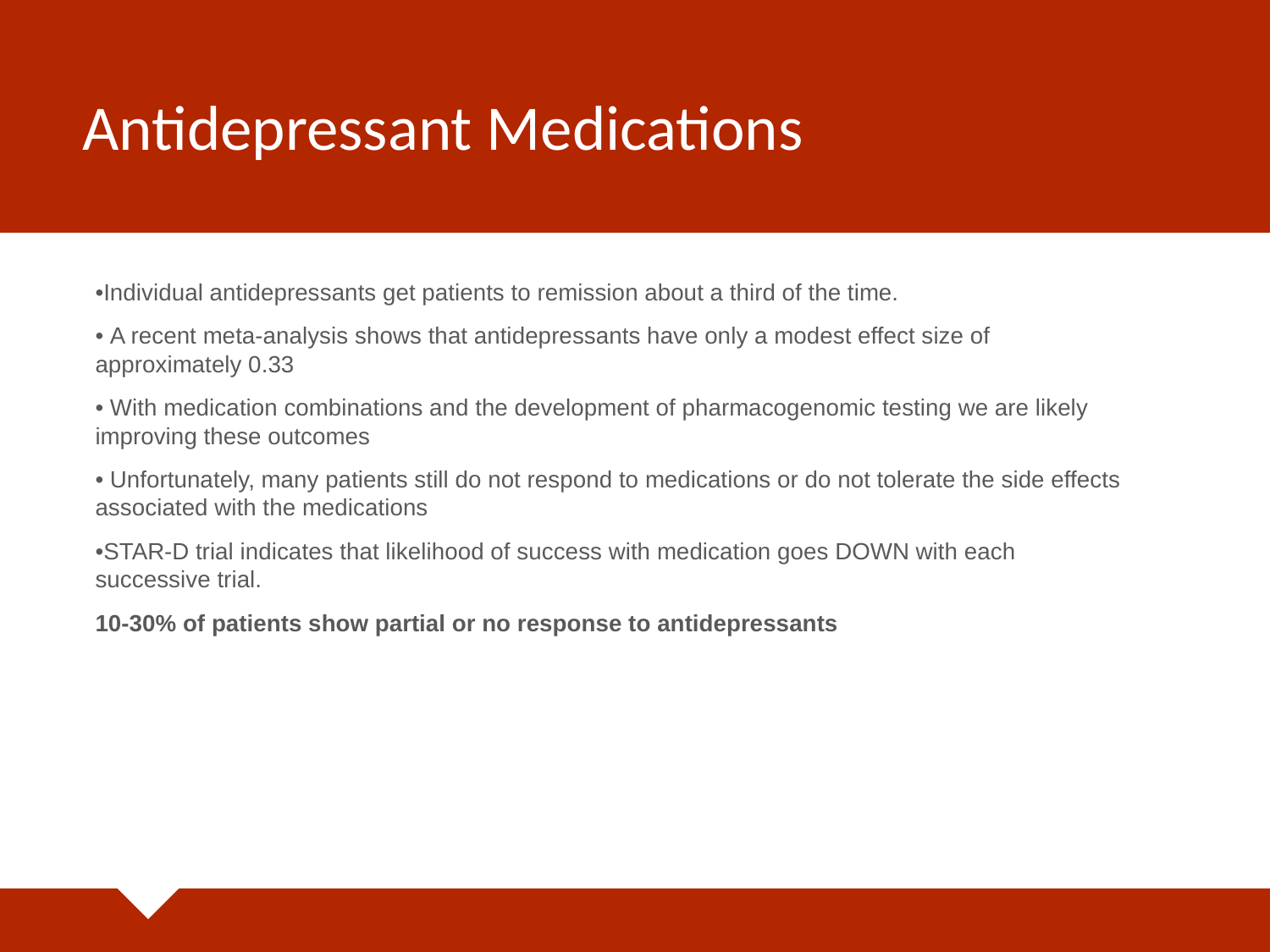

# Antidepressant Medications
•Individual antidepressants get patients to remission about a third of the time.
• A recent meta-analysis shows that antidepressants have only a modest effect size of approximately 0.33
• With medication combinations and the development of pharmacogenomic testing we are likely improving these outcomes
• Unfortunately, many patients still do not respond to medications or do not tolerate the side effects associated with the medications
•STAR-D trial indicates that likelihood of success with medication goes DOWN with each successive trial.
10-30% of patients show partial or no response to antidepressants